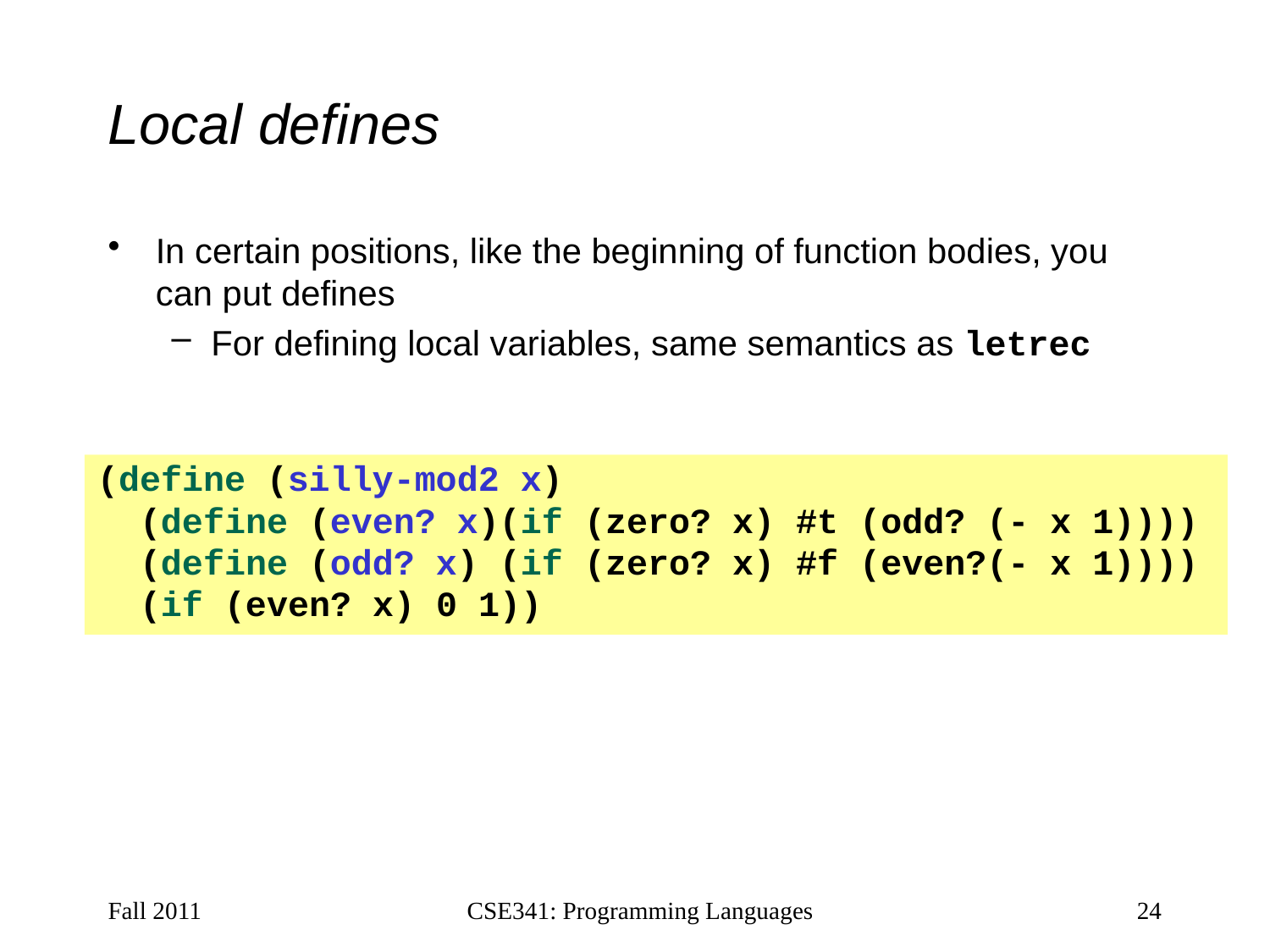

# Local defines
In certain positions, like the beginning of function bodies, you can put defines
For defining local variables, same semantics as letrec

(define (silly-mod2 x)
  (define (even? x)(if (zero? x) #t (odd? (- x 1))))
  (define (odd? x) (if (zero? x) #f (even?(- x 1))))
  (if (even? x) 0 1))
Fall 2011
CSE341: Programming Languages
24